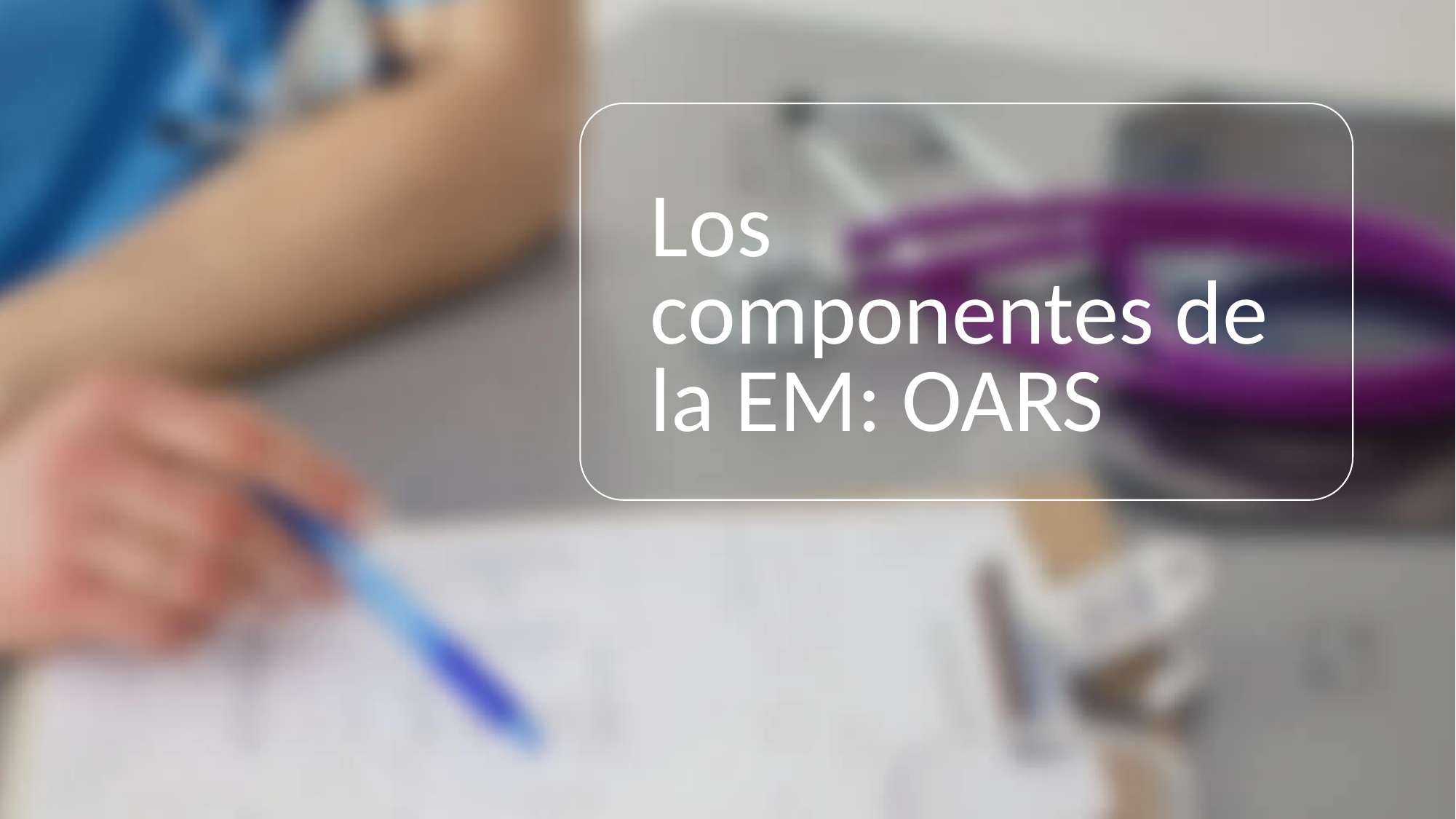

# Los componentes de la EM: OARS